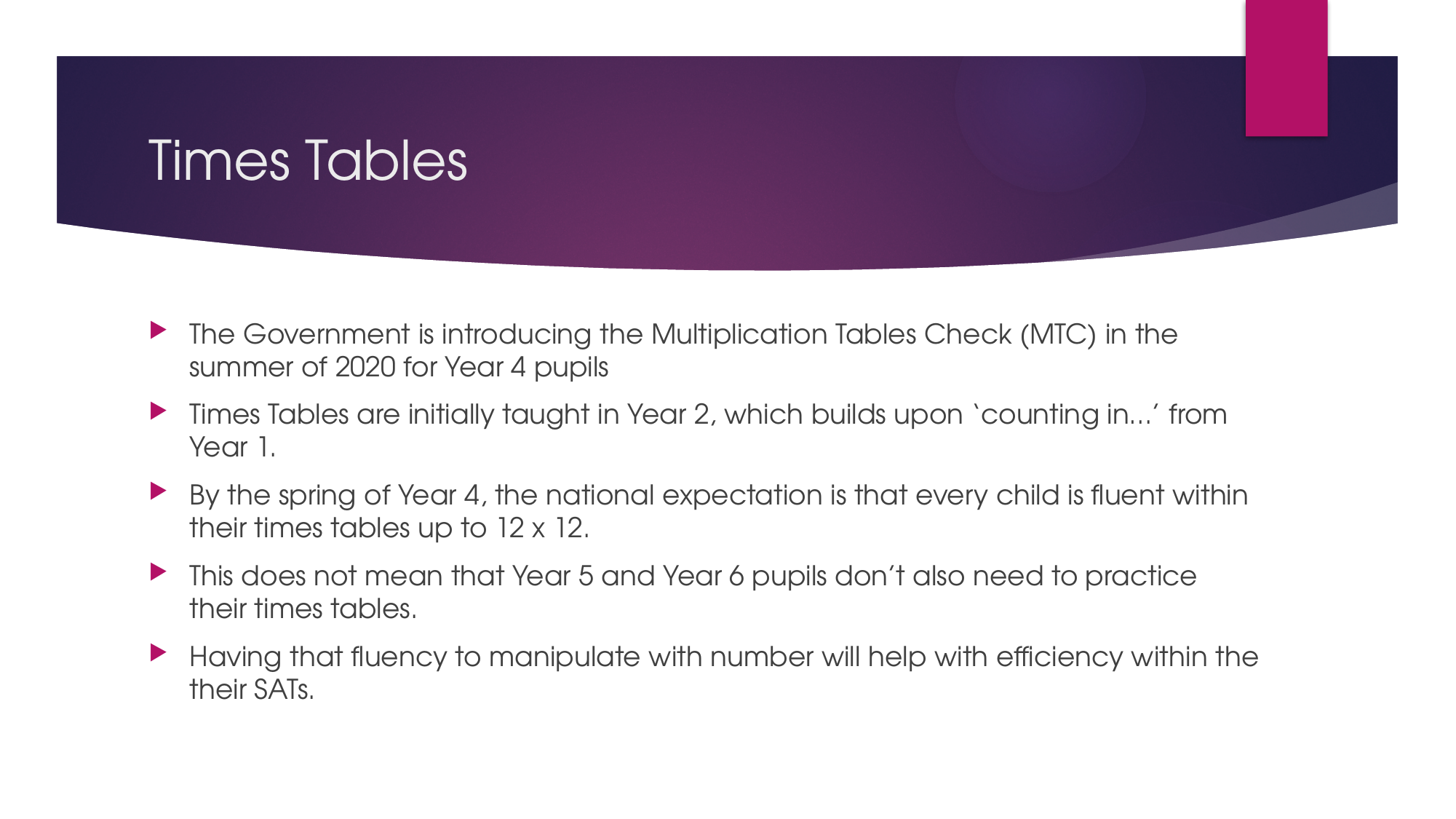

# Times Tables
The Government is introducing the Multiplication Tables Check (MTC) in the summer of 2020 for Year 4 pupils
Times Tables are initially taught in Year 2, which builds upon ‘counting in…’ from Year 1.
By the spring of Year 4, the national expectation is that every child is fluent within their times tables up to 12 x 12.
This does not mean that Year 5 and Year 6 pupils don’t also need to practice their times tables.
Having that fluency to manipulate with number will help with efficiency within the their SATs.